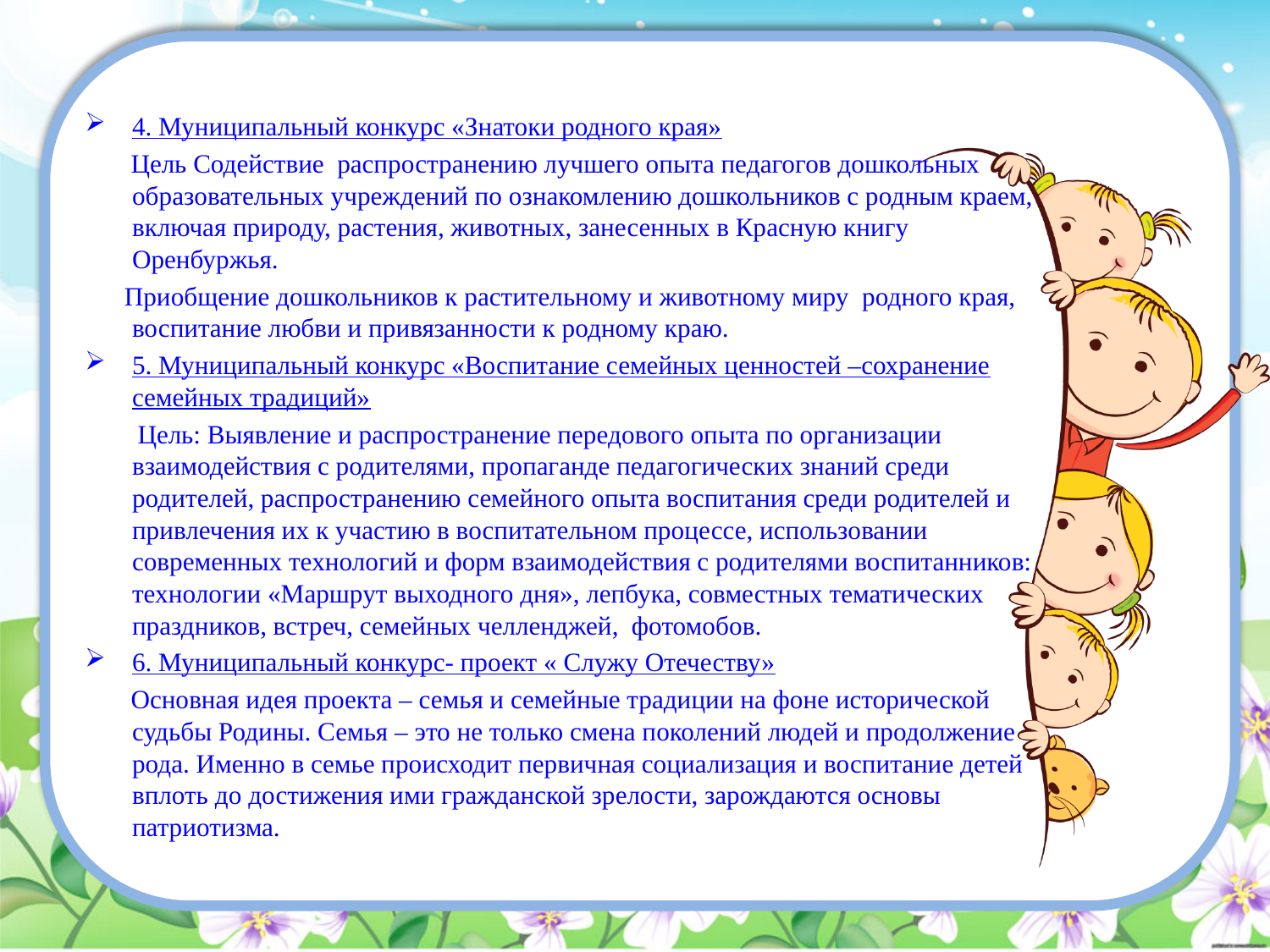

4. Муниципальный конкурс «Знатоки родного края»
       Цель Содействие  распространению лучшего опыта педагогов дошкольных образовательных учреждений по ознакомлению дошкольников с родным краем, включая природу, растения, животных, занесенных в Красную книгу Оренбуржья.
      Приобщение дошкольников к растительному и животному миру  родного края,  воспитание любви и привязанности к родному краю.
5. Муниципальный конкурс «Воспитание семейных ценностей –сохранение семейных традиций»
        Цель: Выявление и распространение передового опыта по организации взаимодействия с родителями, пропаганде педагогических знаний среди родителей, распространению семейного опыта воспитания среди родителей и привлечения их к участию в воспитательном процессе, использовании современных технологий и форм взаимодействия с родителями воспитанников: технологии «Маршрут выходного дня», лепбука, совместных тематических праздников, встреч, семейных челленджей,  фотомобов.
6. Муниципальный конкурс- проект « Служу Отечеству»
       Основная идея проекта – семья и семейные традиции на фоне исторической судьбы Родины. Семья – это не только смена поколений людей и продолжение рода. Именно в семье происходит первичная социализация и воспитание детей вплоть до достижения ими гражданской зрелости, зарождаются основы патриотизма.